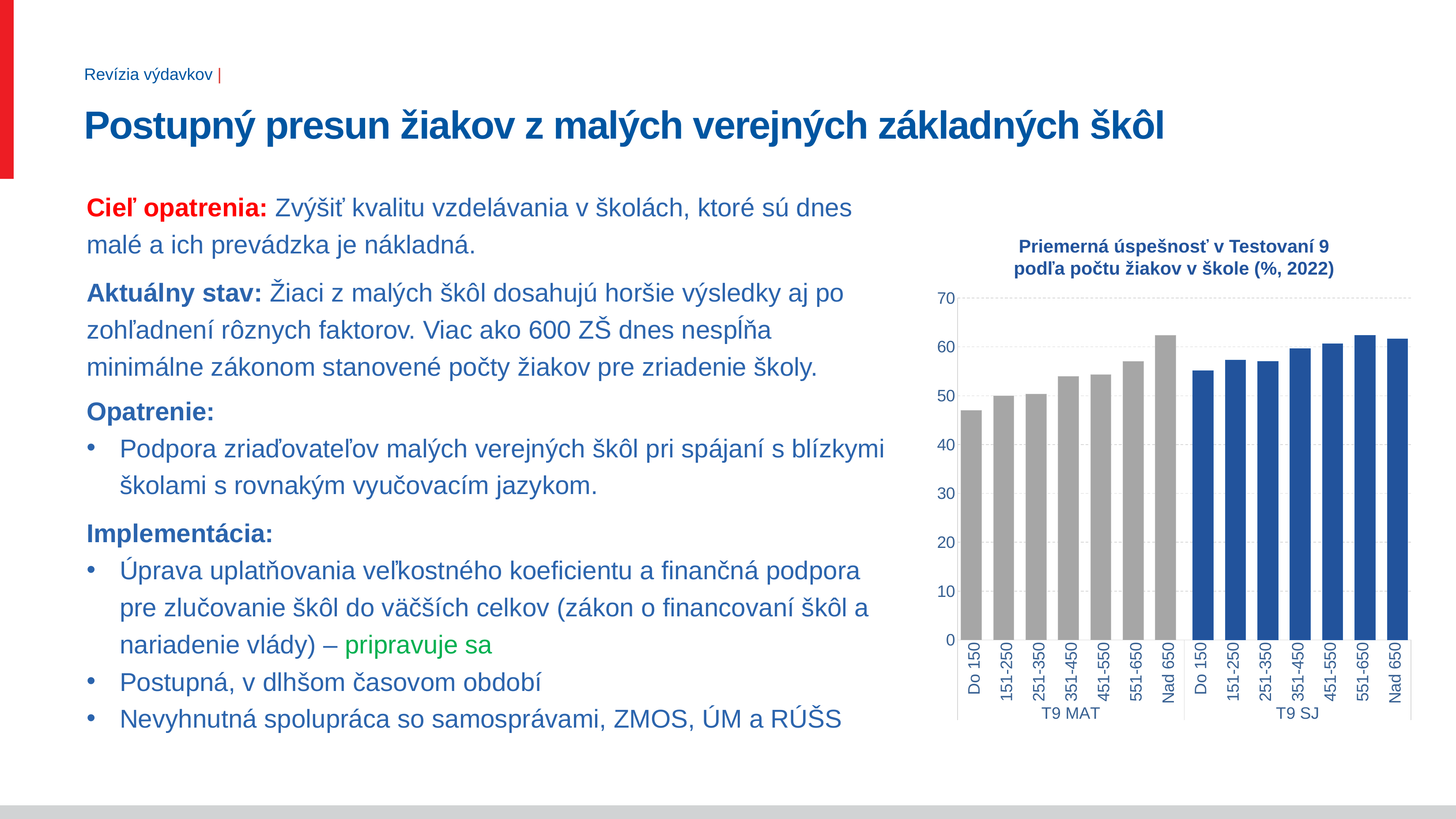

Revízia výdavkov |
# Postupný presun žiakov z malých verejných základných škôl
Cieľ opatrenia: Zvýšiť kvalitu vzdelávania v školách, ktoré sú dnes malé a ich prevádzka je nákladná.
Aktuálny stav: Žiaci z malých škôl dosahujú horšie výsledky aj po zohľadnení rôznych faktorov. Viac ako 600 ZŠ dnes nespĺňa minimálne zákonom stanovené počty žiakov pre zriadenie školy.
Priemerná úspešnosť v Testovaní 9 podľa počtu žiakov v škole (%, 2022)

### Chart

| Category |  |  |
|---|---|---|
| Do 150 | 47.01092165385039 | None |
| 151-250 | 49.99999999999995 | None |
| 251-350 | 50.33333333333328 | None |
| 351-450 | 53.99999999999994 | None |
| 451-550 | 54.33333333333328 | None |
| 551-650 | 56.99999999999994 | None |
| Nad 650 | 62.333333333333265 | None |
| Do 150 | None | 55.106644790812084 |
| 151-250 | None | 57.33333333333327 |
| 251-350 | None | 56.99999999999994 |
| 351-450 | None | 59.6666666666666 |
| 451-550 | None | 60.6666666666666 |
| 551-650 | None | 62.399999999999935 |
| Nad 650 | None | 61.6666666666666 |
Opatrenie:
Podpora zriaďovateľov malých verejných škôl pri spájaní s blízkymi školami s rovnakým vyučovacím jazykom.
Implementácia:
Úprava uplatňovania veľkostného koeficientu a finančná podpora pre zlučovanie škôl do väčších celkov (zákon o financovaní škôl a nariadenie vlády) – pripravuje sa
Postupná, v dlhšom časovom období
Nevyhnutná spolupráca so samosprávami, ZMOS, ÚM a RÚŠS